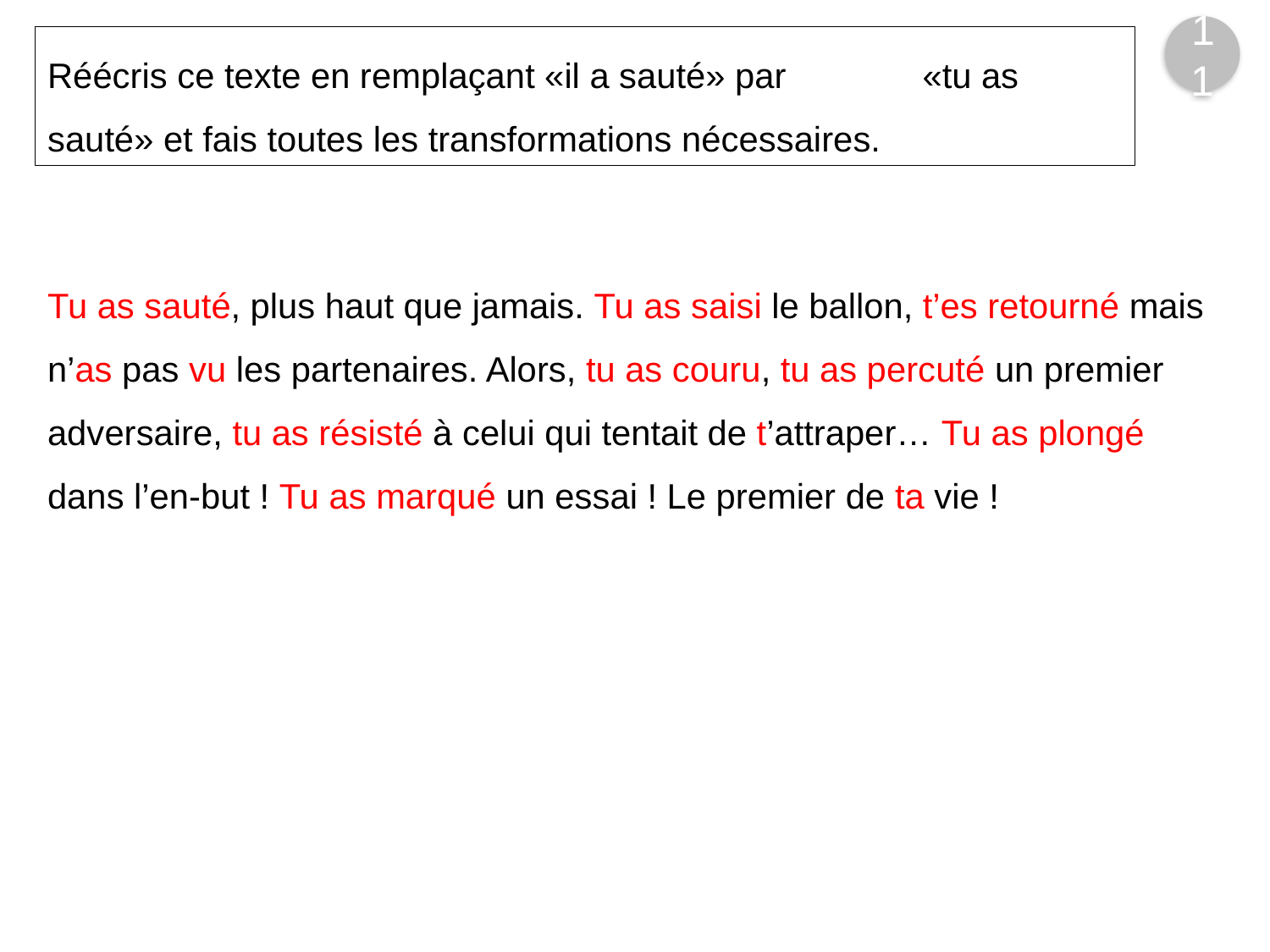

11
Réécris ce texte en remplaçant «il a sauté» par              «tu as sauté» et fais toutes les transformations nécessaires.
Tu as sauté, plus haut que jamais. Tu as saisi le ballon, t’es retourné mais n’as pas vu les partenaires. Alors, tu as couru, tu as percuté un premier adversaire, tu as résisté à celui qui tentait de t’attraper… Tu as plongé dans l’en-but ! Tu as marqué un essai ! Le premier de ta vie !